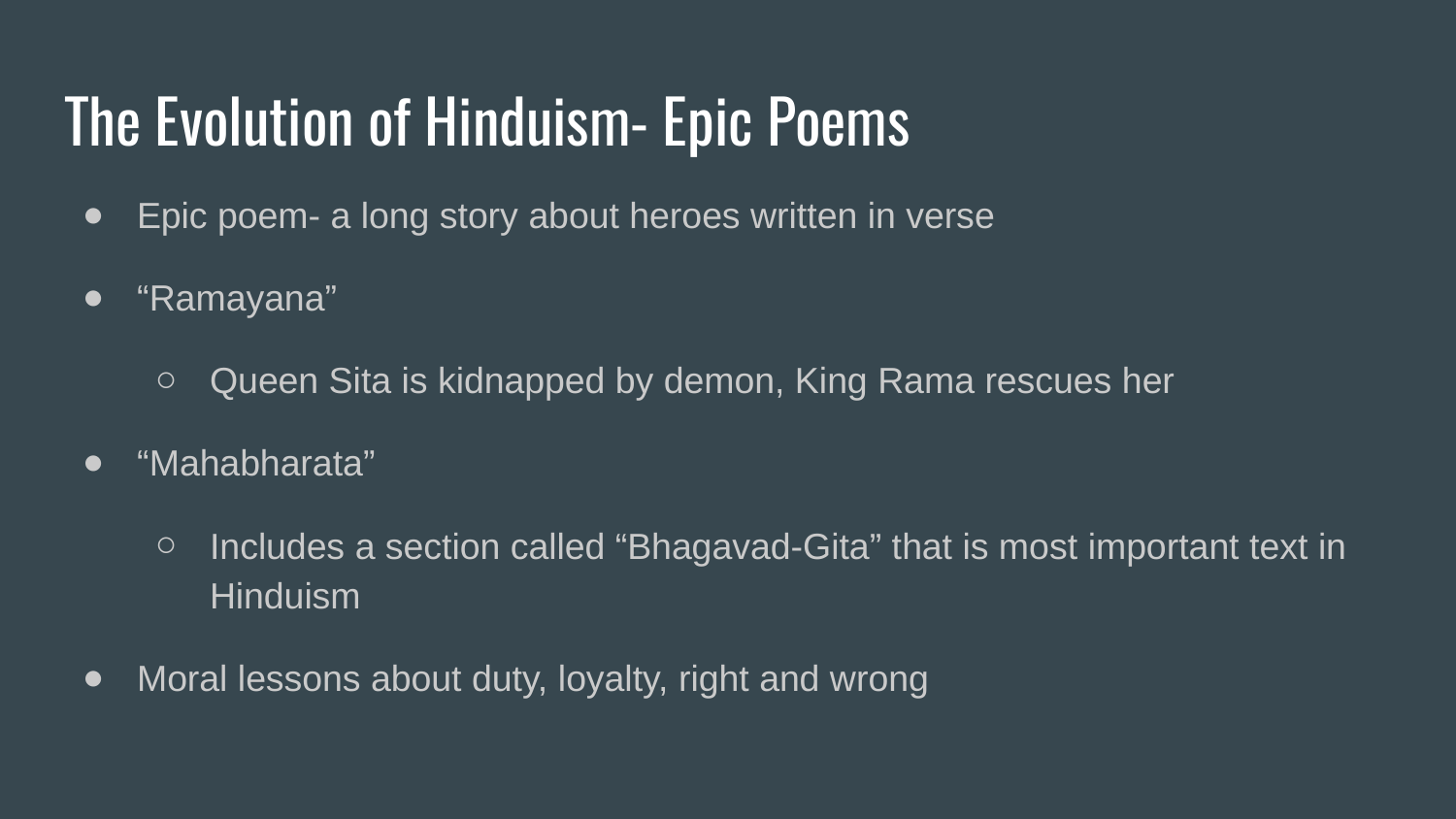

# The Evolution of Hinduism- Epic Poems
Epic poem- a long story about heroes written in verse
“Ramayana”
Queen Sita is kidnapped by demon, King Rama rescues her
“Mahabharata”
Includes a section called “Bhagavad-Gita” that is most important text in Hinduism
Moral lessons about duty, loyalty, right and wrong